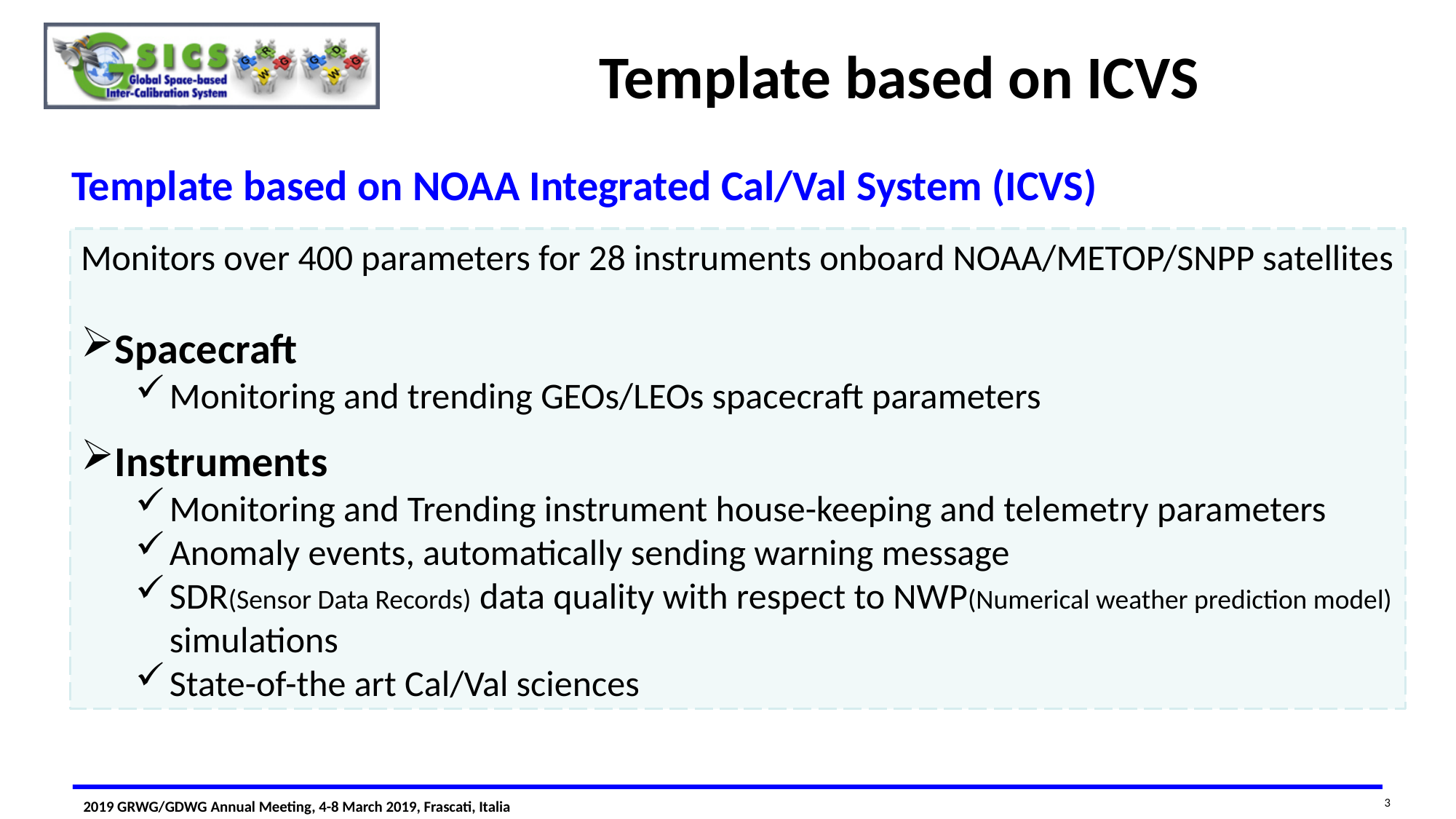

# Template based on ICVS
Template based on NOAA Integrated Cal/Val System (ICVS)
Monitors over 400 parameters for 28 instruments onboard NOAA/METOP/SNPP satellites

Spacecraft
Monitoring and trending GEOs/LEOs spacecraft parameters
Instruments
Monitoring and Trending instrument house-keeping and telemetry parameters
Anomaly events, automatically sending warning message
SDR(Sensor Data Records) data quality with respect to NWP(Numerical weather prediction model) simulations
State-of-the art Cal/Val sciences
3